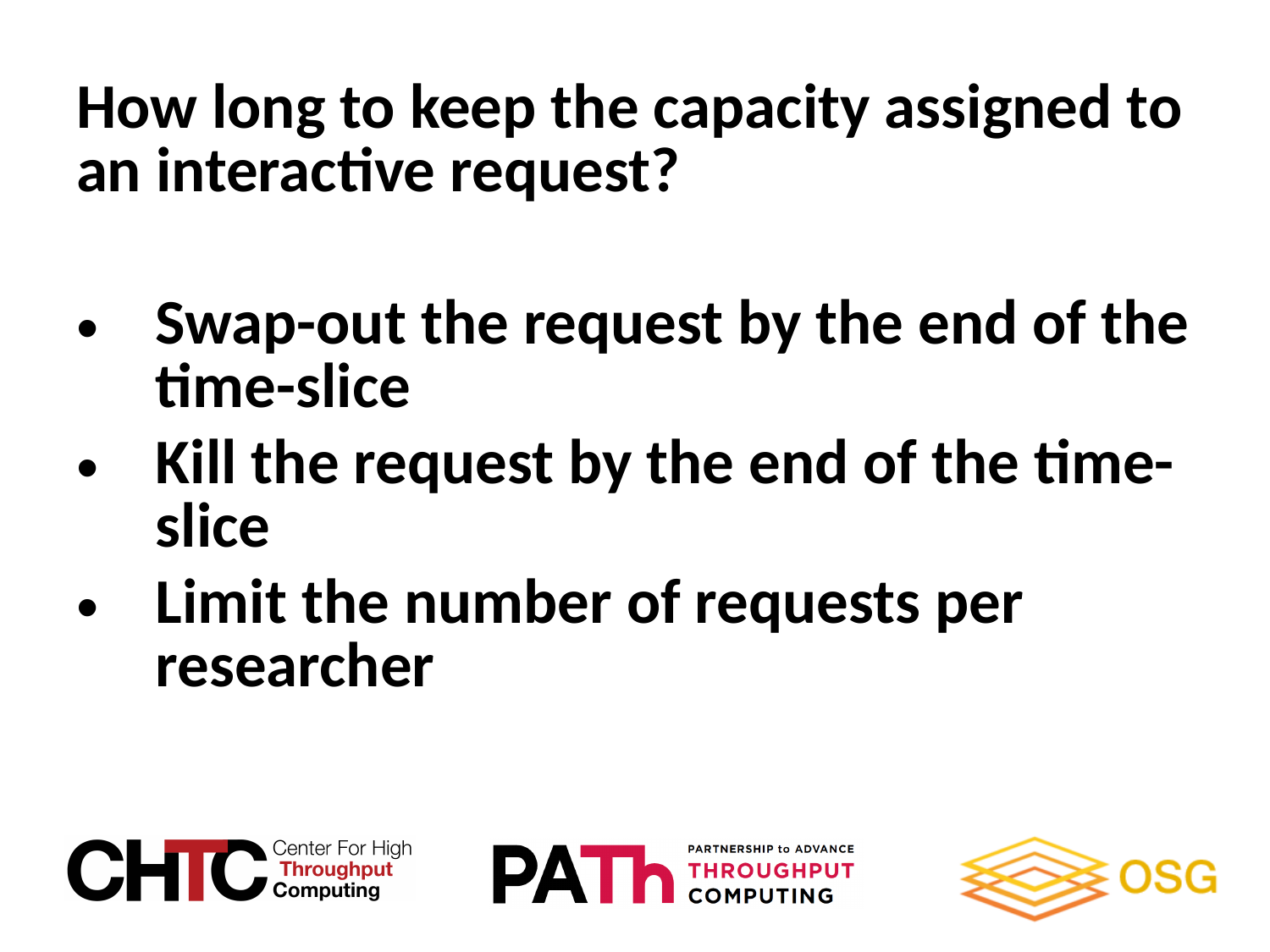

How long to keep the capacity assigned to an interactive request?

Swap-out the request by the end of the time-slice
Kill the request by the end of the time-slice
Limit the number of requests per researcher